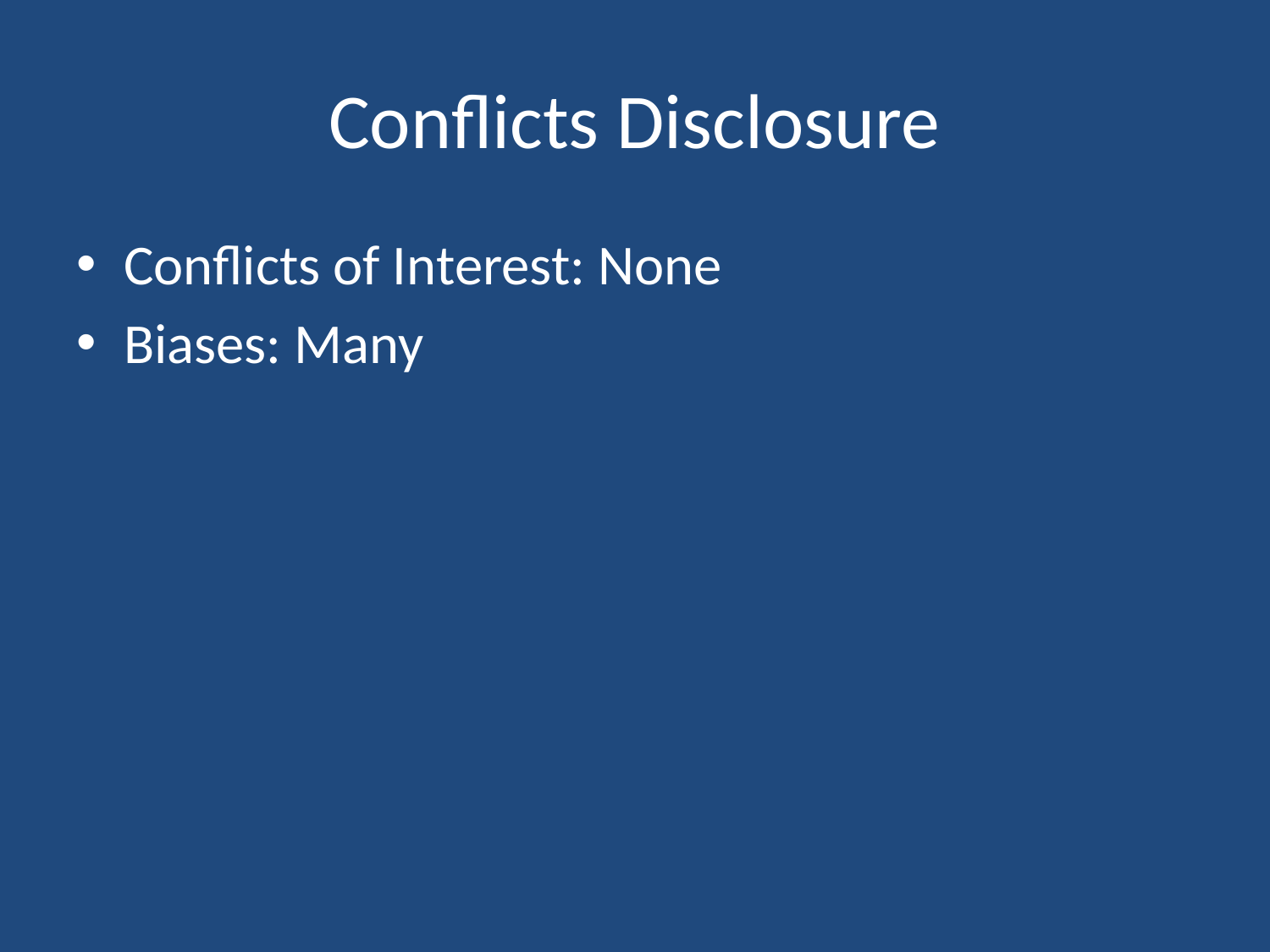

# Conflicts Disclosure
Conflicts of Interest: None
Biases: Many